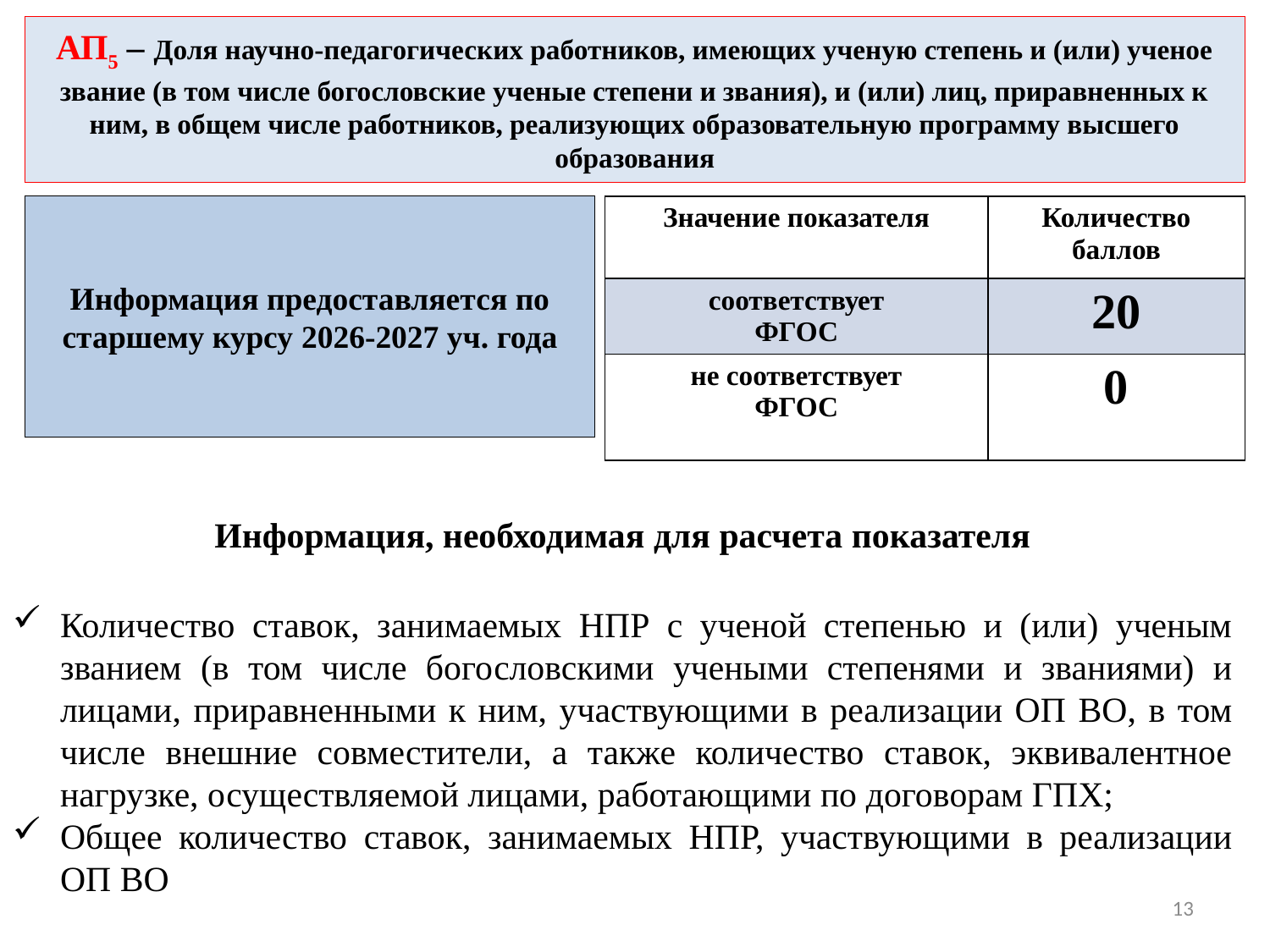

# АП5 – Доля научно-педагогических работников, имеющих ученую степень и (или) ученое звание (в том числе богословские ученые степени и звания), и (или) лиц, приравненных к ним, в общем числе работников, реализующих образовательную программу высшего образования
| Значение показателя | Количество баллов |
| --- | --- |
| соответствует ФГОС | 20 |
| не соответствует ФГОС | 0 |

Информация предоставляется по старшему курсу 2026-2027 уч. года

Информация, необходимая для расчета показателя

Количество ставок, занимаемых НПР с ученой степенью и (или) ученым званием (в том числе богословскими учеными степенями и званиями) и лицами, приравненными к ним, участвующими в реализации ОП ВО, в том числе внешние совместители, а также количество ставок, эквивалентное нагрузке, осуществляемой лицами, работающими по договорам ГПХ;
Общее количество ставок, занимаемых НПР, участвующими в реализации ОП ВО
13